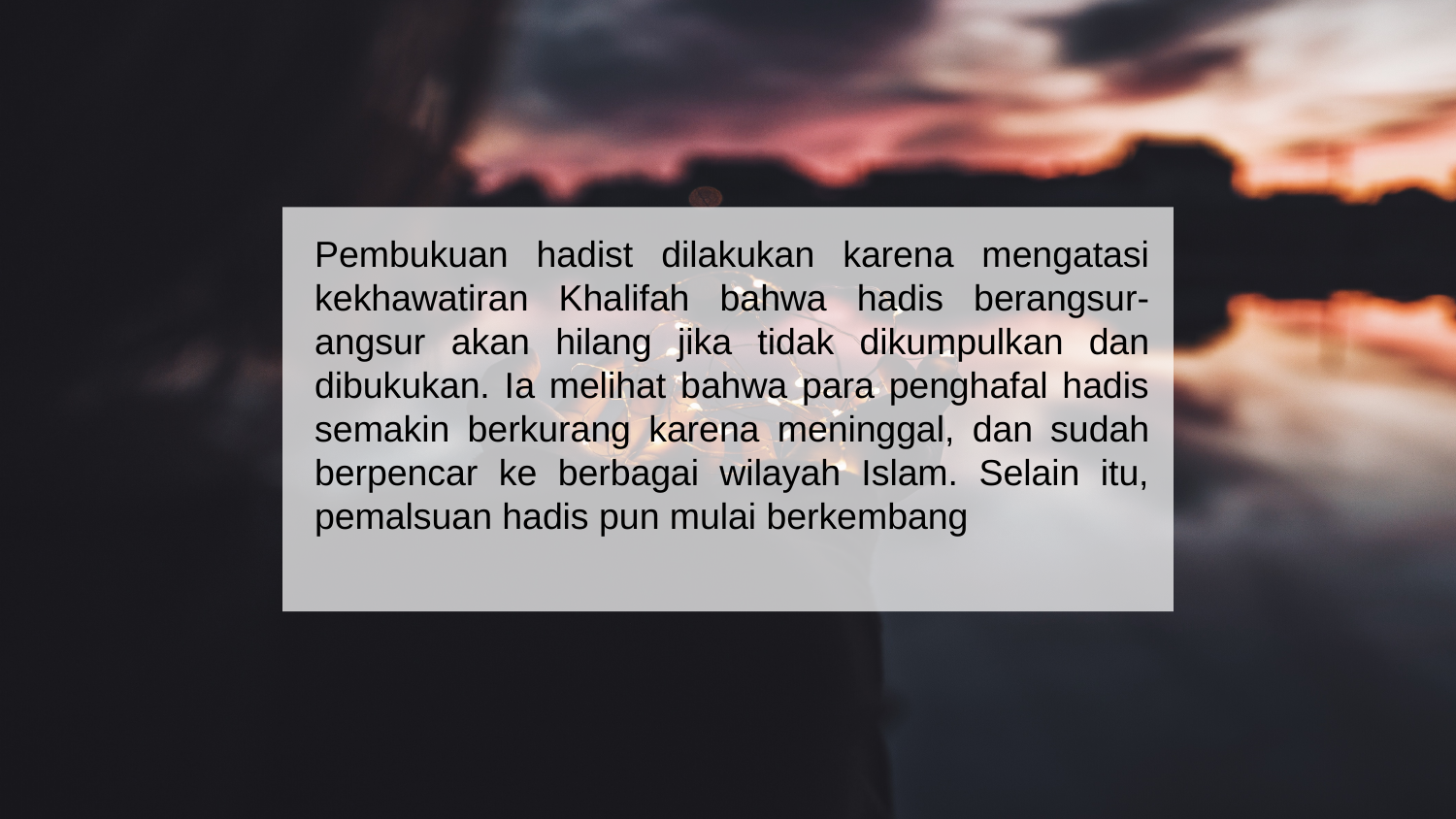

Pembukuan hadist dilakukan karena mengatasi kekhawatiran Khalifah bahwa hadis berangsur-angsur akan hilang jika tidak dikumpulkan dan dibukukan. Ia melihat bahwa para penghafal hadis semakin berkurang karena meninggal, dan sudah berpencar ke berbagai wilayah Islam. Selain itu, pemalsuan hadis pun mulai berkembang